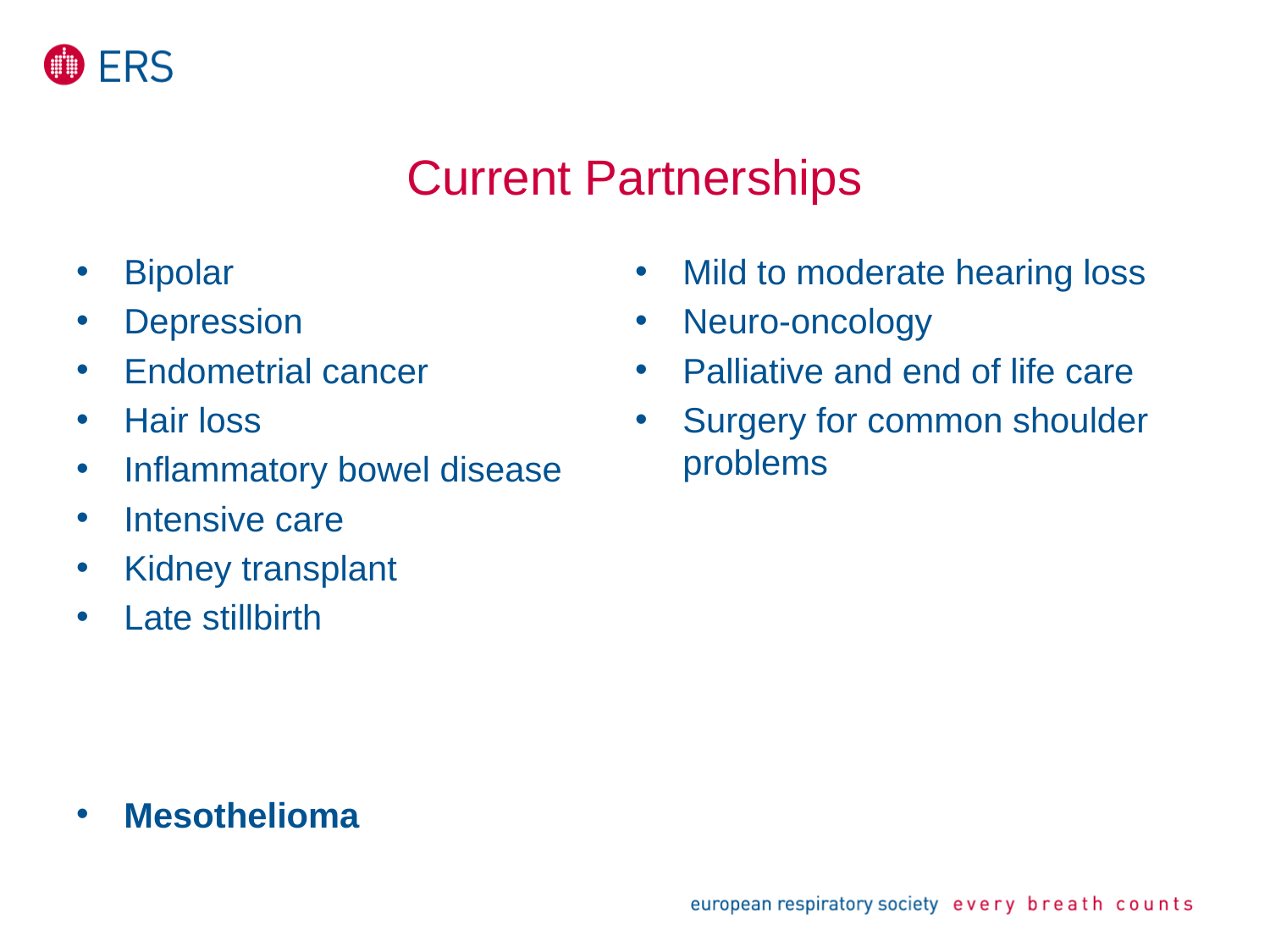

# Current Partnerships
Bipolar
Depression
Endometrial cancer
Hair loss
Inflammatory bowel disease
Intensive care
Kidney transplant
Late stillbirth

Mesothelioma
Mild to moderate hearing loss
Neuro-oncology
Palliative and end of life care
Surgery for common shoulder problems